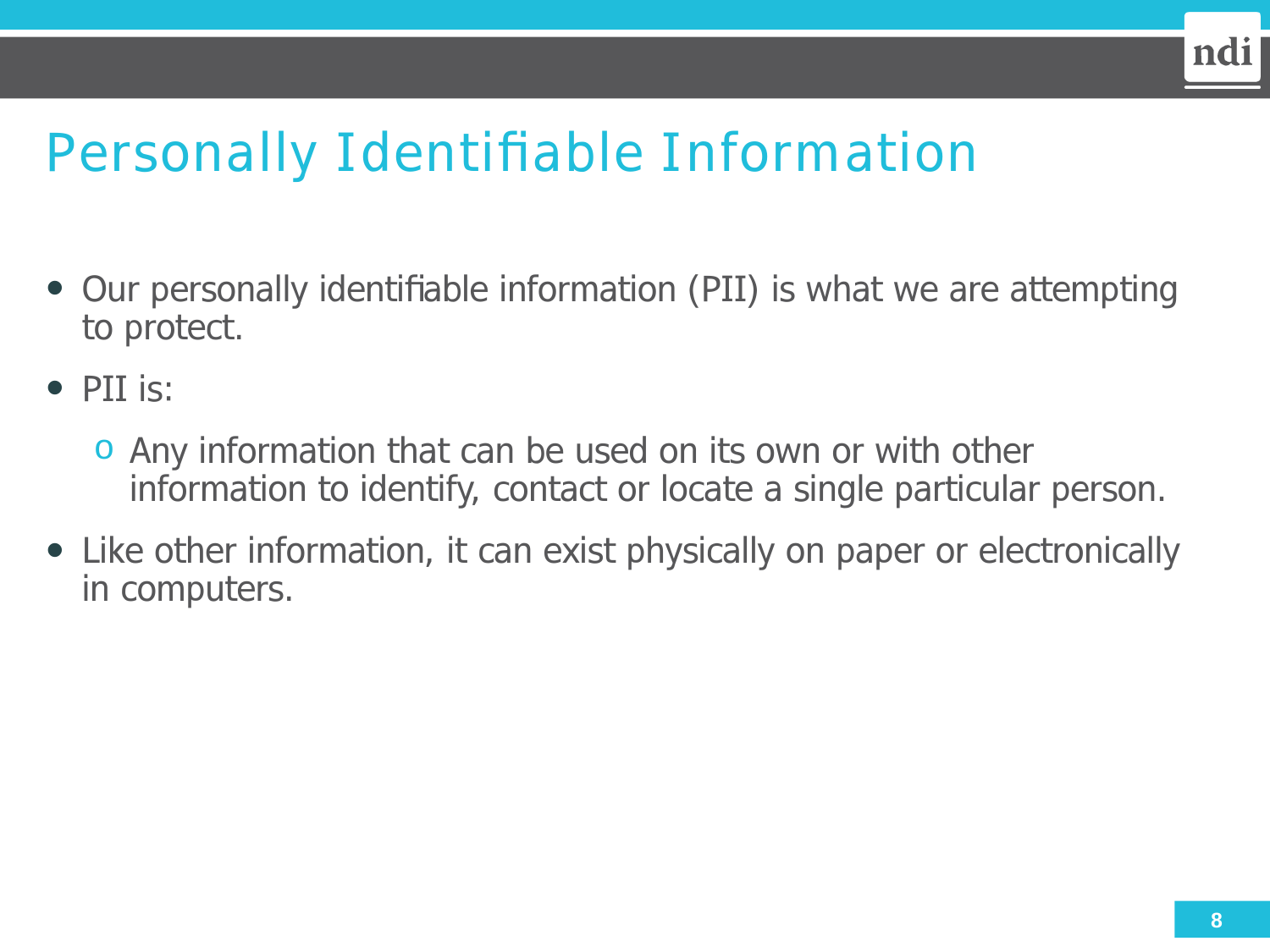

# Personally Identifiable Information
Our personally identifiable information (PII) is what we are attempting to protect.
PII is:
Any information that can be used on its own or with other information to identify, contact or locate a single particular person.
Like other information, it can exist physically on paper or electronically in computers.
8